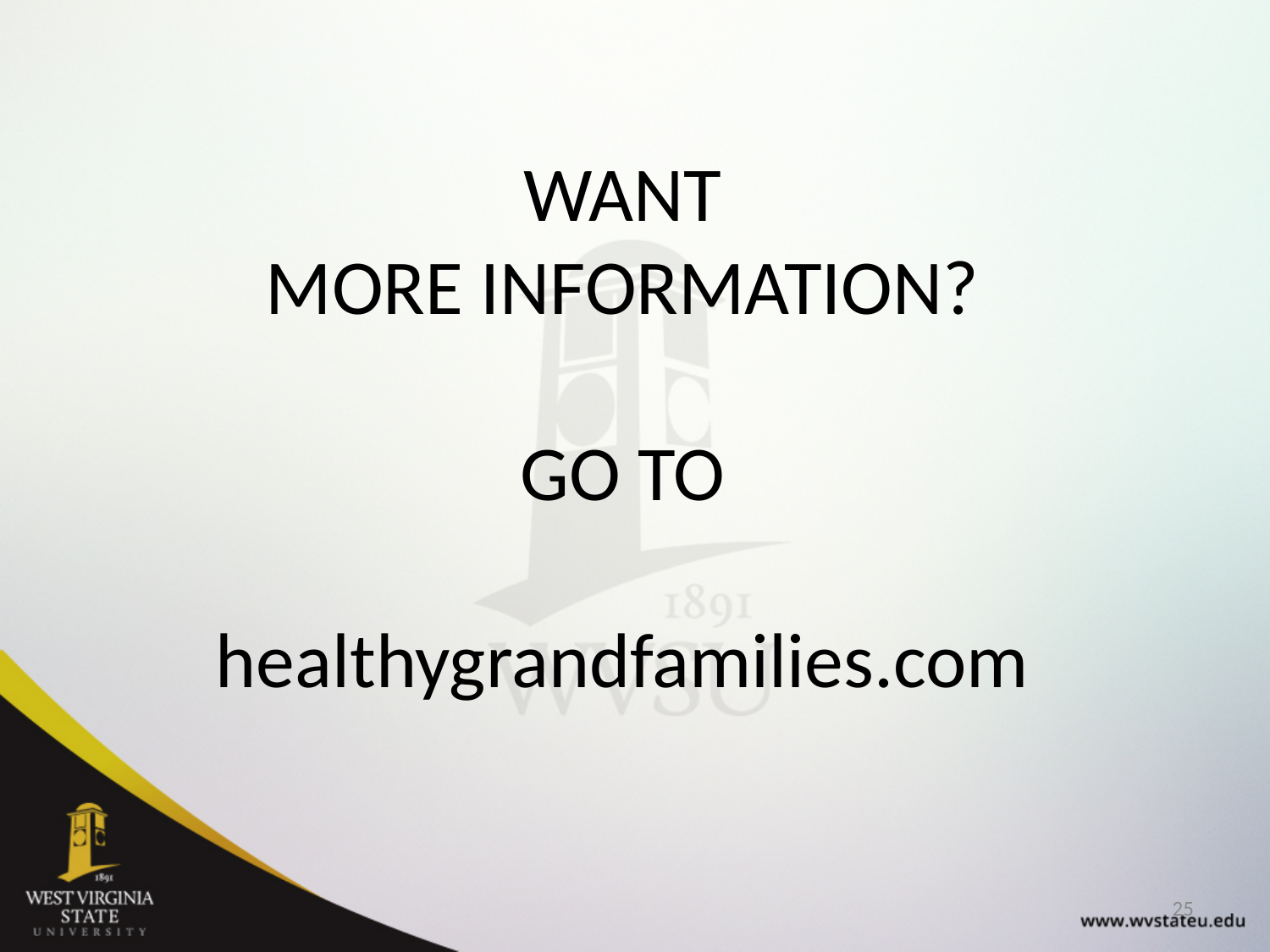

# WANT MORE INFORMATION? GO TO healthygrandfamilies.com

25